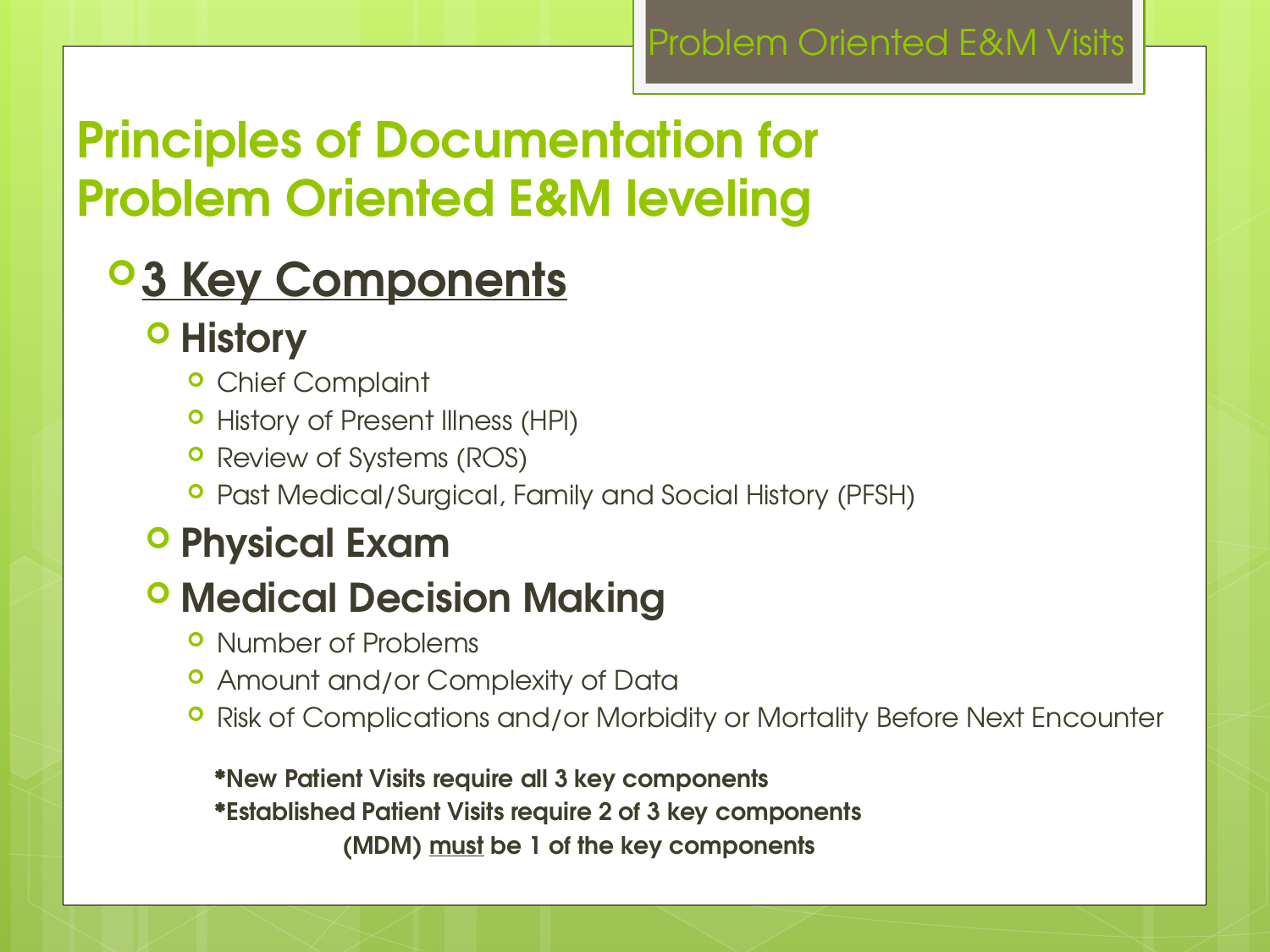

Problem Oriented E&M Visits
# Principles of Documentation for Problem Oriented E&M leveling
3 Key Components
History
Chief Complaint
History of Present Illness (HPI)
Review of Systems (ROS)
Past Medical/Surgical, Family and Social History (PFSH)
Physical Exam
Medical Decision Making
Number of Problems
Amount and/or Complexity of Data
Risk of Complications and/or Morbidity or Mortality Before Next Encounter

*New Patient Visits require all 3 key components
*Established Patient Visits require 2 of 3 key components
	(MDM) must be 1 of the key components